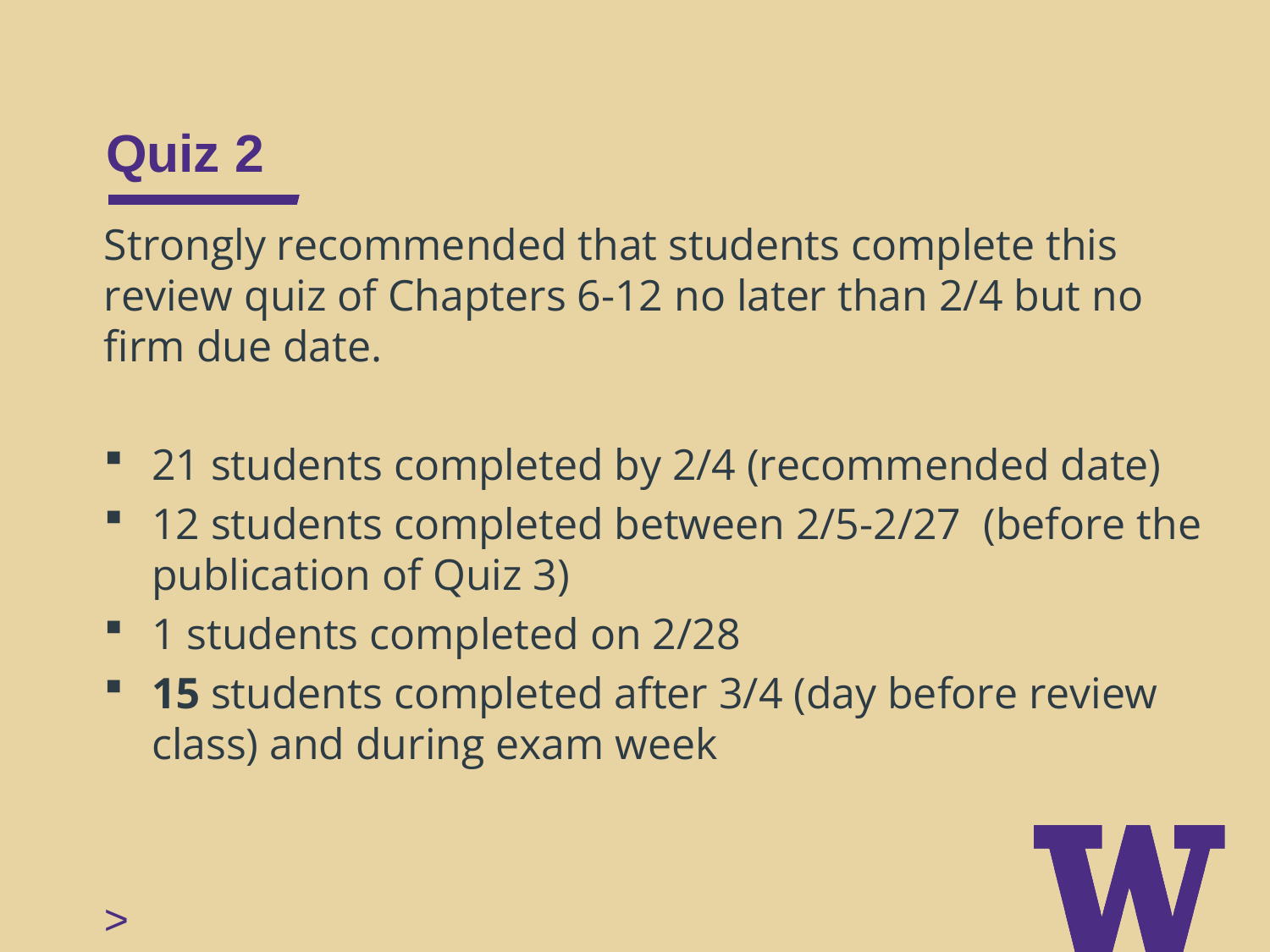

# Quiz 2
Strongly recommended that students complete this review quiz of Chapters 6-12 no later than 2/4 but no firm due date.

21 students completed by 2/4 (recommended date)
12 students completed between 2/5-2/27  (before the publication of Quiz 3)
1 students completed on 2/28
15 students completed after 3/4 (day before review class) and during exam week